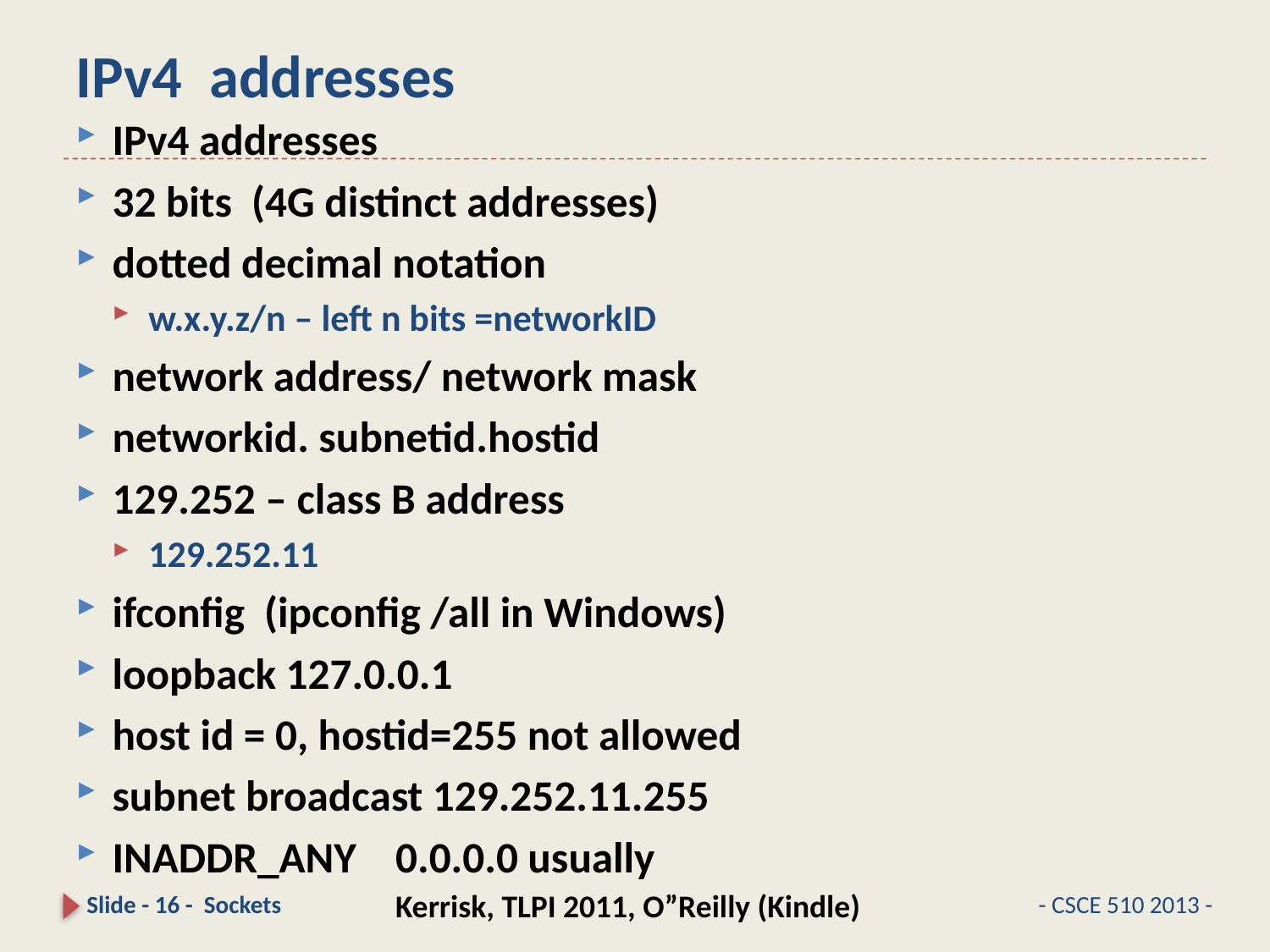

# IPv4  addresses
IPv4 addresses
32 bits  (4G distinct addresses)
dotted decimal notation
w.x.y.z/n – left n bits =networkID
network address/ network mask
networkid. subnetid.hostid
129.252 – class B address
129.252.11
ifconfig  (ipconfig /all in Windows)
loopback 127.0.0.1
host id = 0, hostid=255 not allowed
subnet broadcast 129.252.11.255
INADDR_ANY    0.0.0.0 usually

Kerrisk, TLPI 2011, O”Reilly (Kindle)
Slide - 16 -  Sockets
- CSCE 510 2013 -